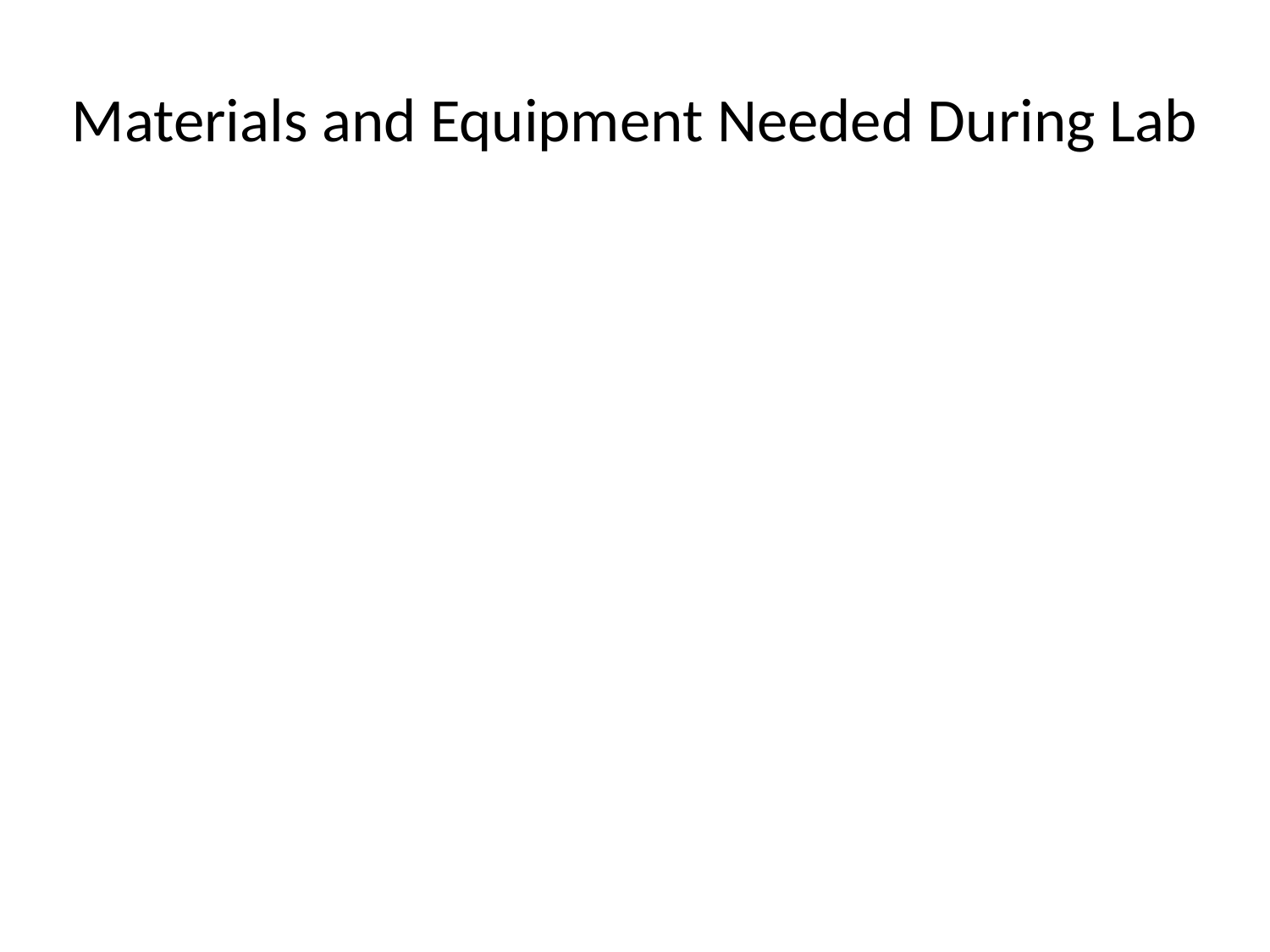

# Materials and Equipment Needed During Lab